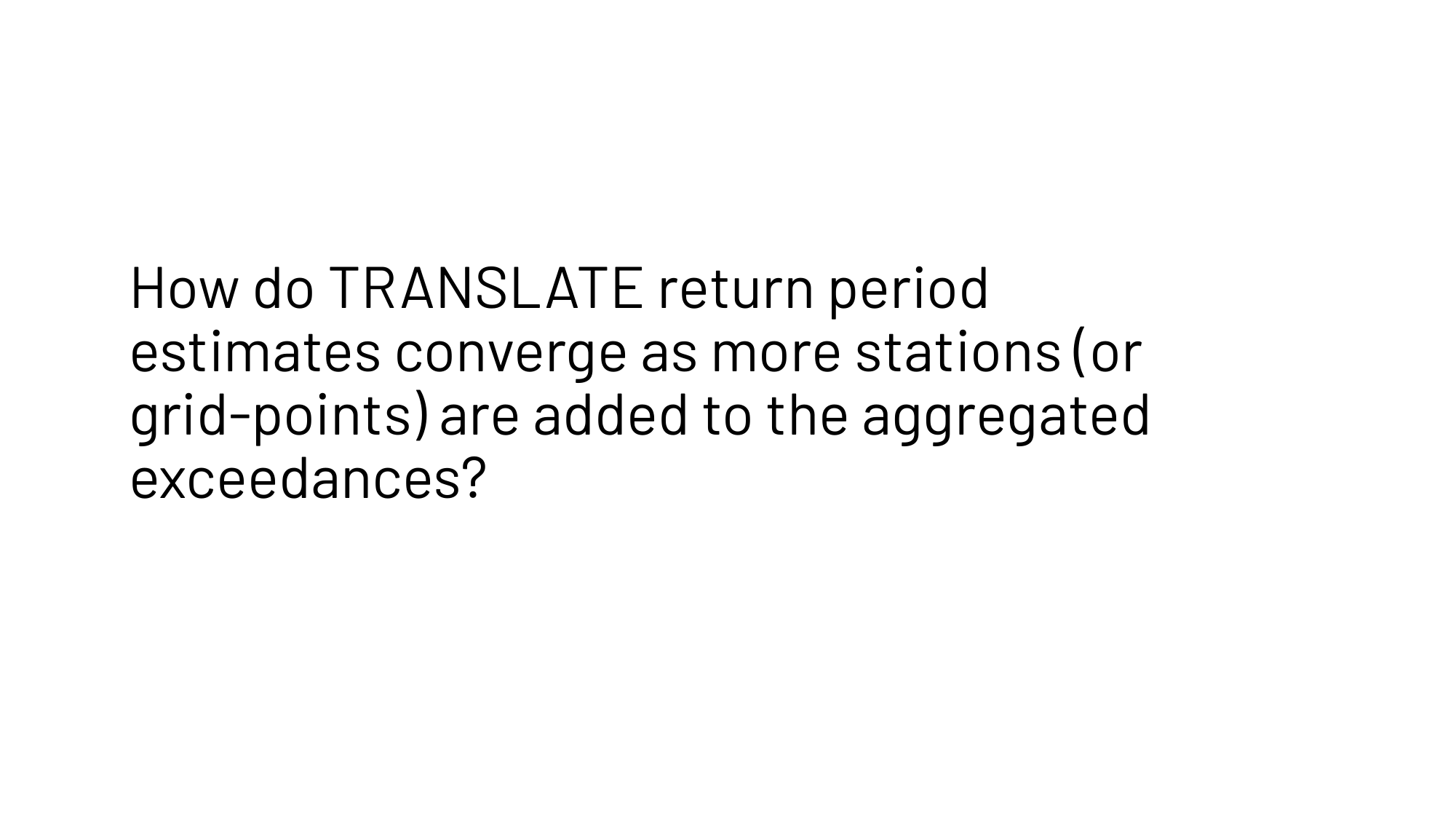

# How do TRANSLATE return period estimates converge as more stations (or grid-points) are added to the aggregated exceedances?